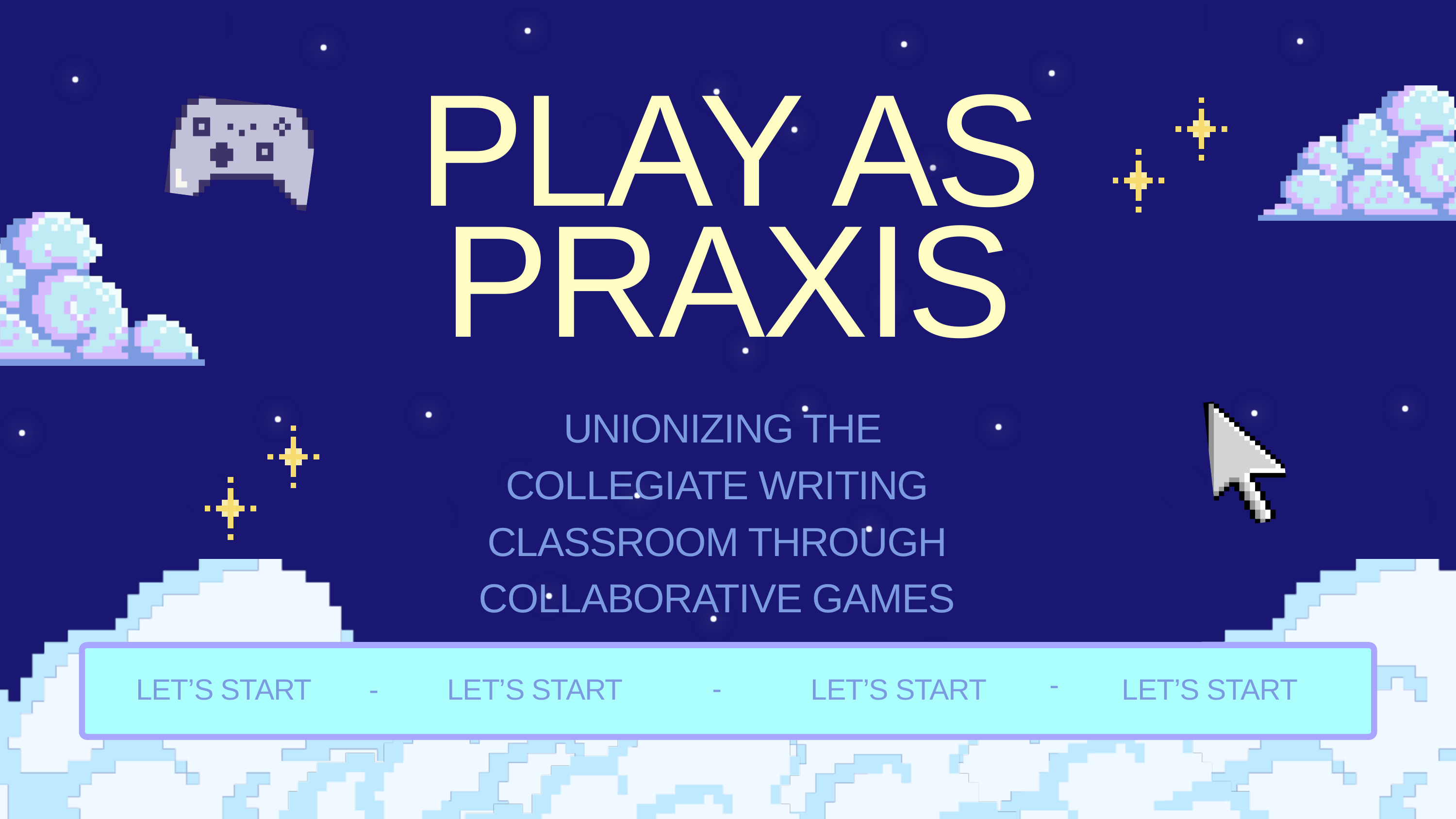

PLAY AS PRAXIS

 UNIONIZING THE COLLEGIATE WRITING CLASSROOM THROUGH COLLABORATIVE GAMES

-
-
LET’S START
-
LET’S START
LET’S START
LET’S START